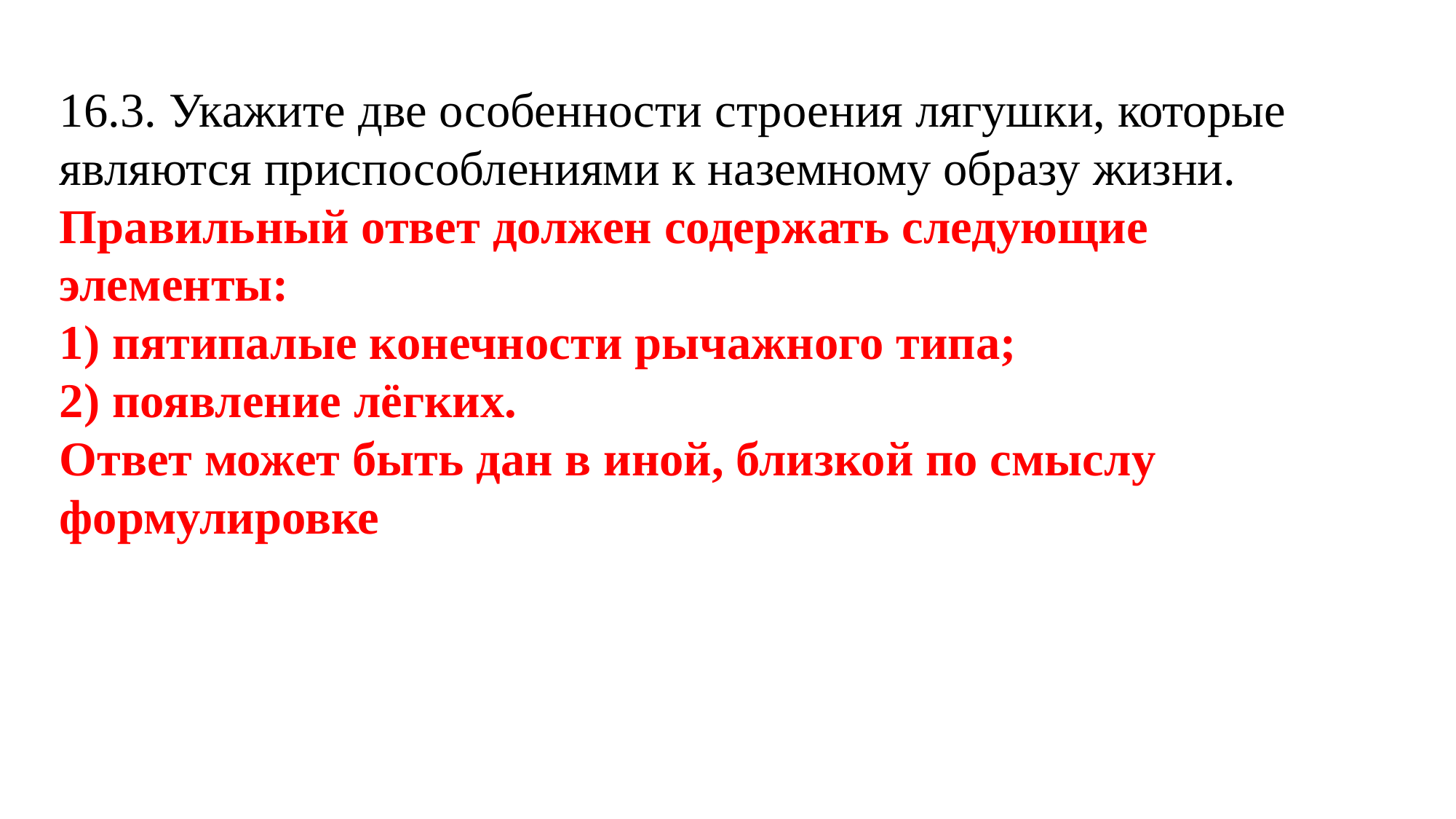

16.3. Укажите две особенности строения лягушки, которые являются приспособлениями к наземному образу жизни. Правильный ответ должен содержать следующие элементы:
1) пятипалые конечности рычажного типа;
2) появление лёгких.
Ответ может быть дан в иной, близкой по смыслу формулировке